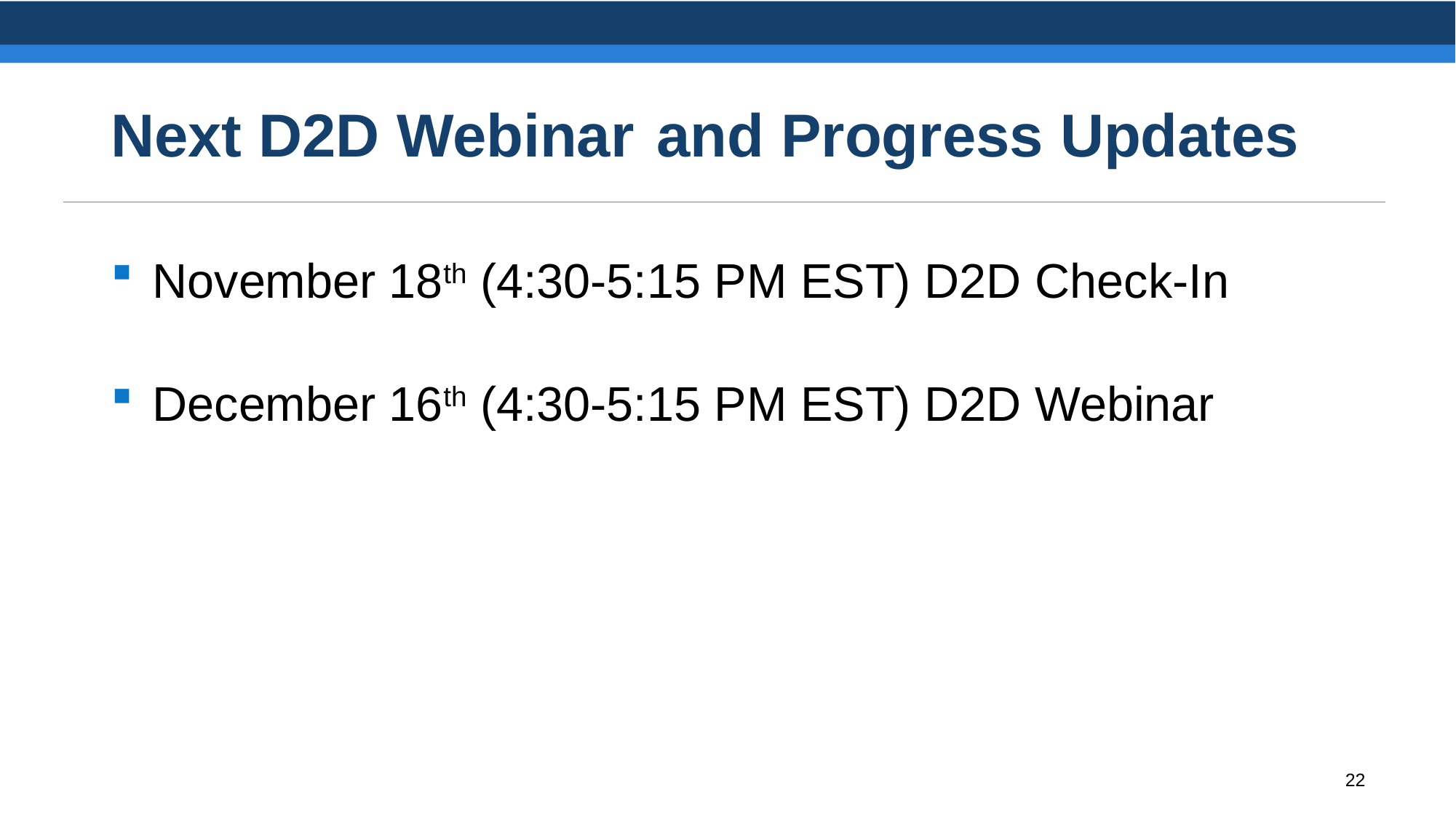

# Next D2D Webinar	and Progress Updates
November 18th (4:30-5:15 PM EST) D2D Check-In

December 16th (4:30-5:15 PM EST) D2D Webinar

22